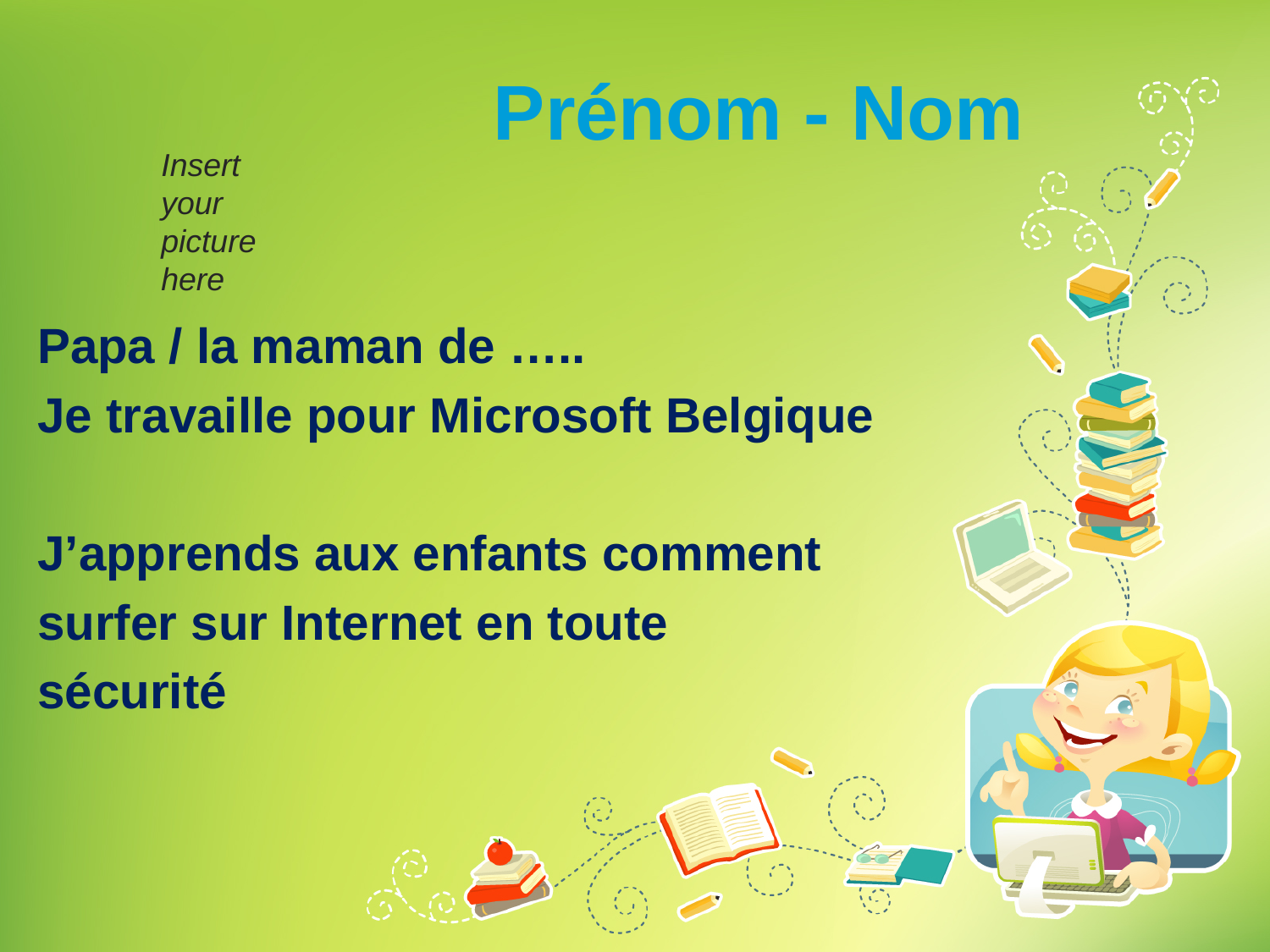

# Prénom - Nom
Insert your picture here
Papa / la maman de …..
Je travaille pour Microsoft Belgique

J’apprends aux enfants comment
surfer sur Internet en toute
sécurité